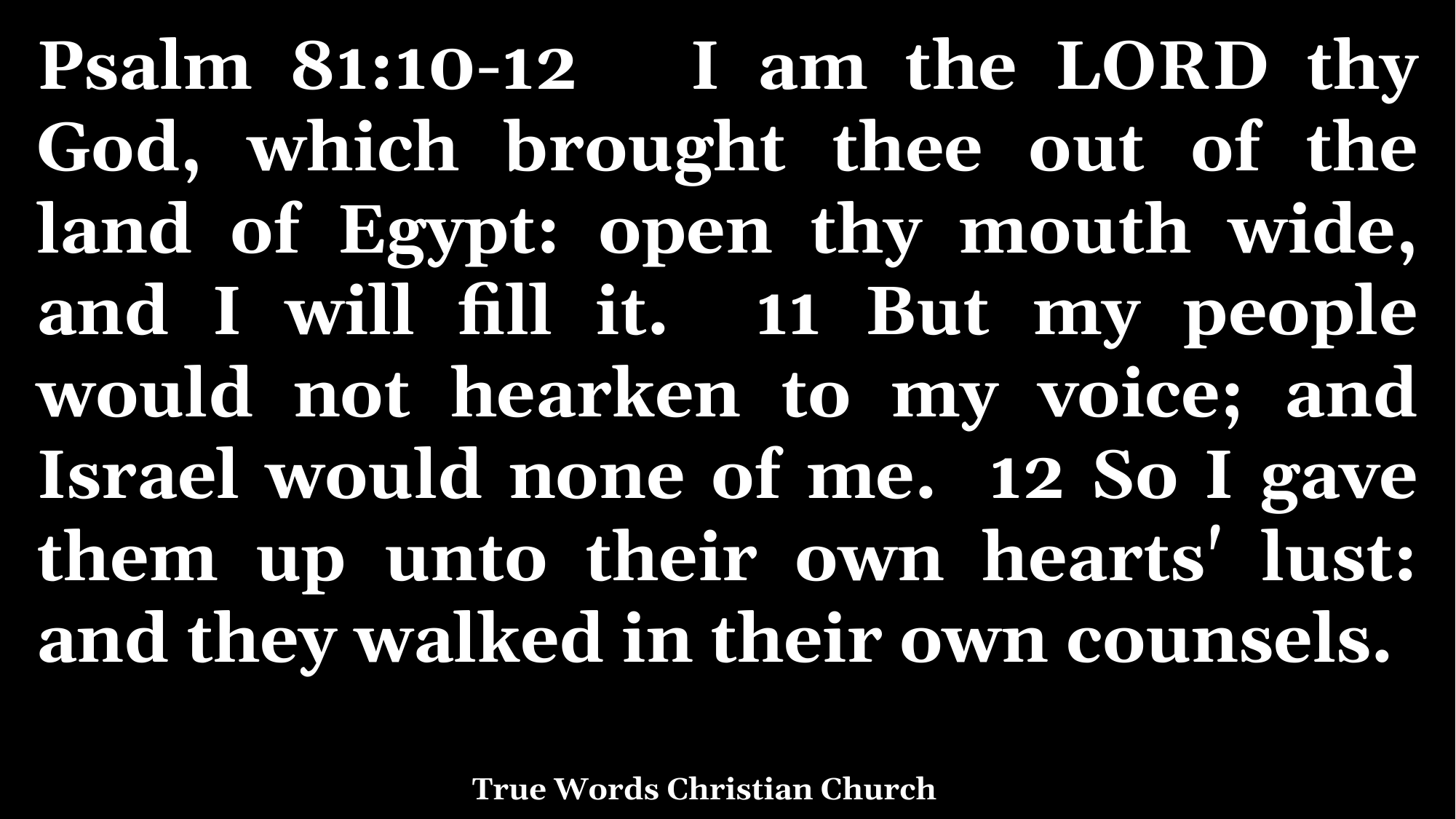

Psalm 81:10-12   I am the LORD thy God, which brought thee out of the land of Egypt: open thy mouth wide, and I will fill it.  11 But my people would not hearken to my voice; and Israel would none of me.  12 So I gave them up unto their own hearts' lust: and they walked in their own counsels.
True Words Christian Church